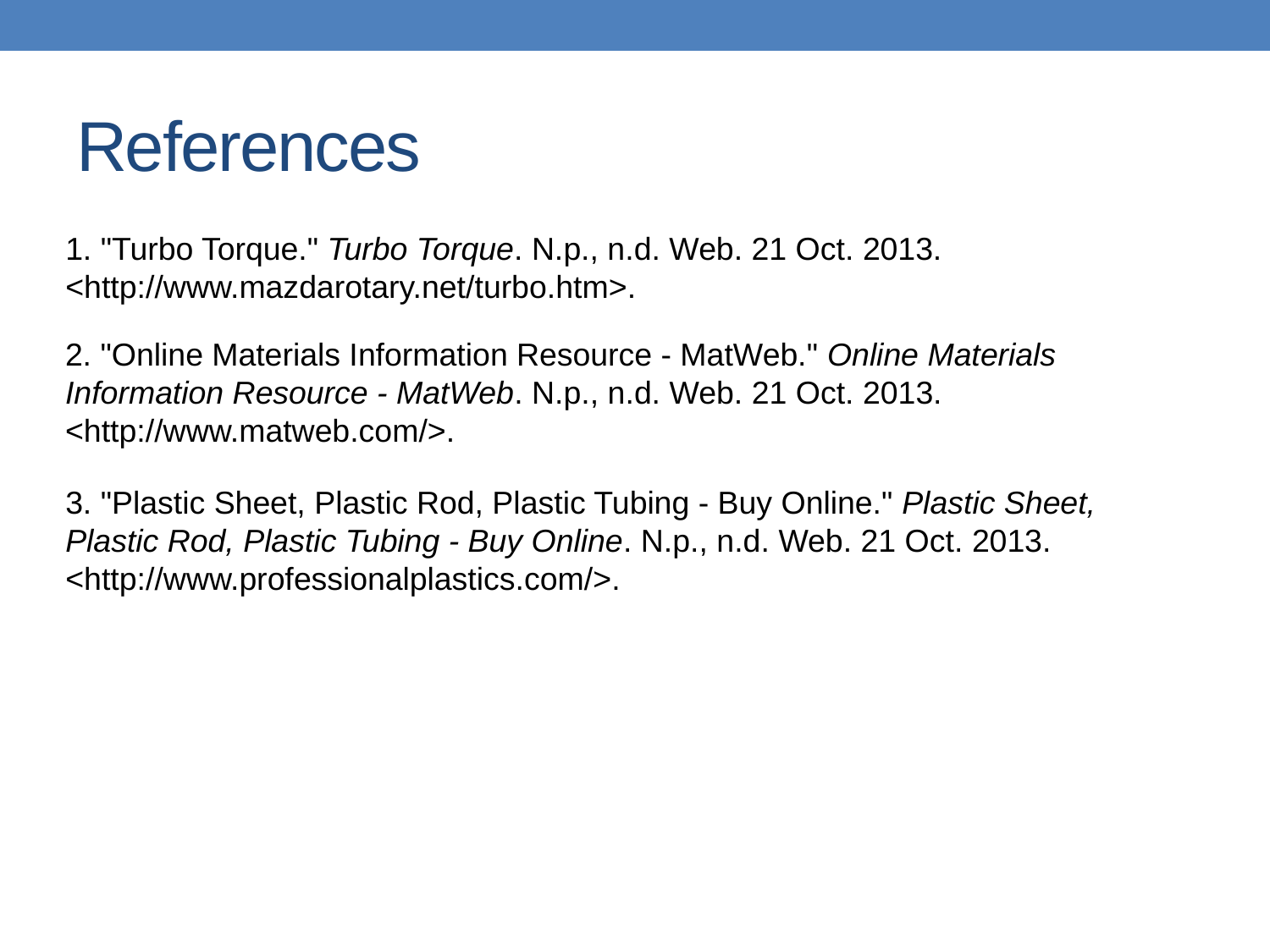

# References
1. "Turbo Torque." Turbo Torque. N.p., n.d. Web. 21 Oct. 2013. <http://www.mazdarotary.net/turbo.htm>.
2. "Online Materials Information Resource - MatWeb." Online Materials Information Resource - MatWeb. N.p., n.d. Web. 21 Oct. 2013. <http://www.matweb.com/>.
3. "Plastic Sheet, Plastic Rod, Plastic Tubing - Buy Online." Plastic Sheet, Plastic Rod, Plastic Tubing - Buy Online. N.p., n.d. Web. 21 Oct. 2013. <http://www.professionalplastics.com/>.